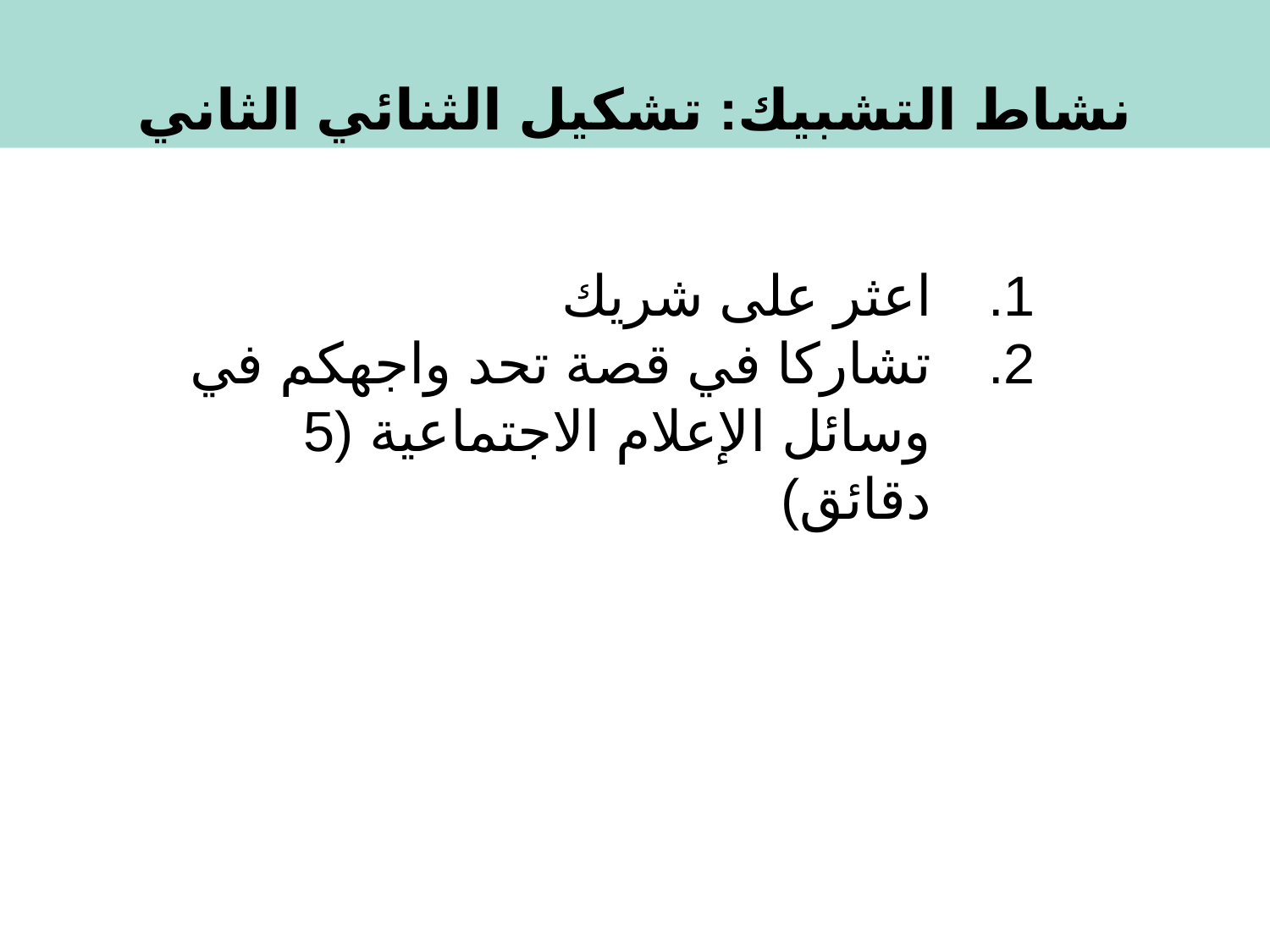

نشاط التشبيك: تشكيل الثنائي الثاني

اعثر على شريك
تشاركا في قصة تحد واجهكم في وسائل الإعلام الاجتماعية (5 دقائق)